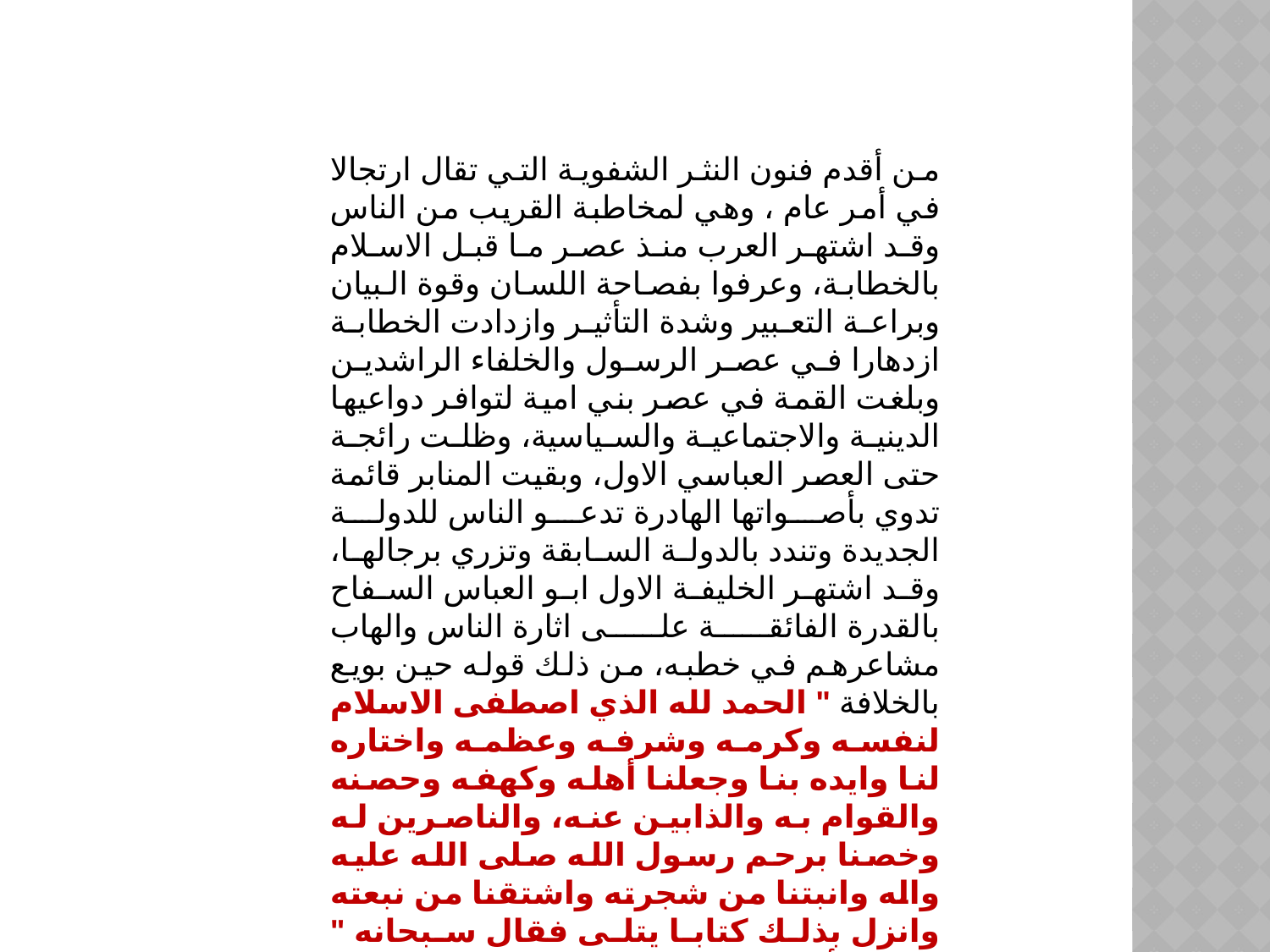

من أقدم فنون النثر الشفوية التي تقال ارتجالا في أمر عام ، وهي لمخاطبة القريب من الناس وقد اشتهر العرب منذ عصر ما قبل الاسلام بالخطابة، وعرفوا بفصاحة اللسان وقوة البيان وبراعة التعبير وشدة التأثير وازدادت الخطابة ازدهارا في عصر الرسول والخلفاء الراشدين وبلغت القمة في عصر بني امية لتوافر دواعيها الدينية والاجتماعية والسياسية، وظلت رائجة حتى العصر العباسي الاول، وبقيت المنابر قائمة تدوي بأصواتها الهادرة تدعو الناس للدولة الجديدة وتندد بالدولة السابقة وتزري برجالها، وقد اشتهر الخليفة الاول ابو العباس السفاح بالقدرة الفائقة على اثارة الناس والهاب مشاعرهم في خطبه، من ذلك قوله حين بويع بالخلافة " الحمد لله الذي اصطفى الاسلام لنفسه وكرمه وشرفه وعظمه واختاره لنا وايده بنا وجعلنا أهله وكهفه وحصنه والقوام به والذابين عنه، والناصرين له وخصنا برحم رسول الله صلى الله عليه واله وانبتنا من شجرته واشتقنا من نبعته وانزل بذلك كتابا يتلى فقال سبحانه " قل لا أسالكم عليه اجرا الا المودة في القربى " ....